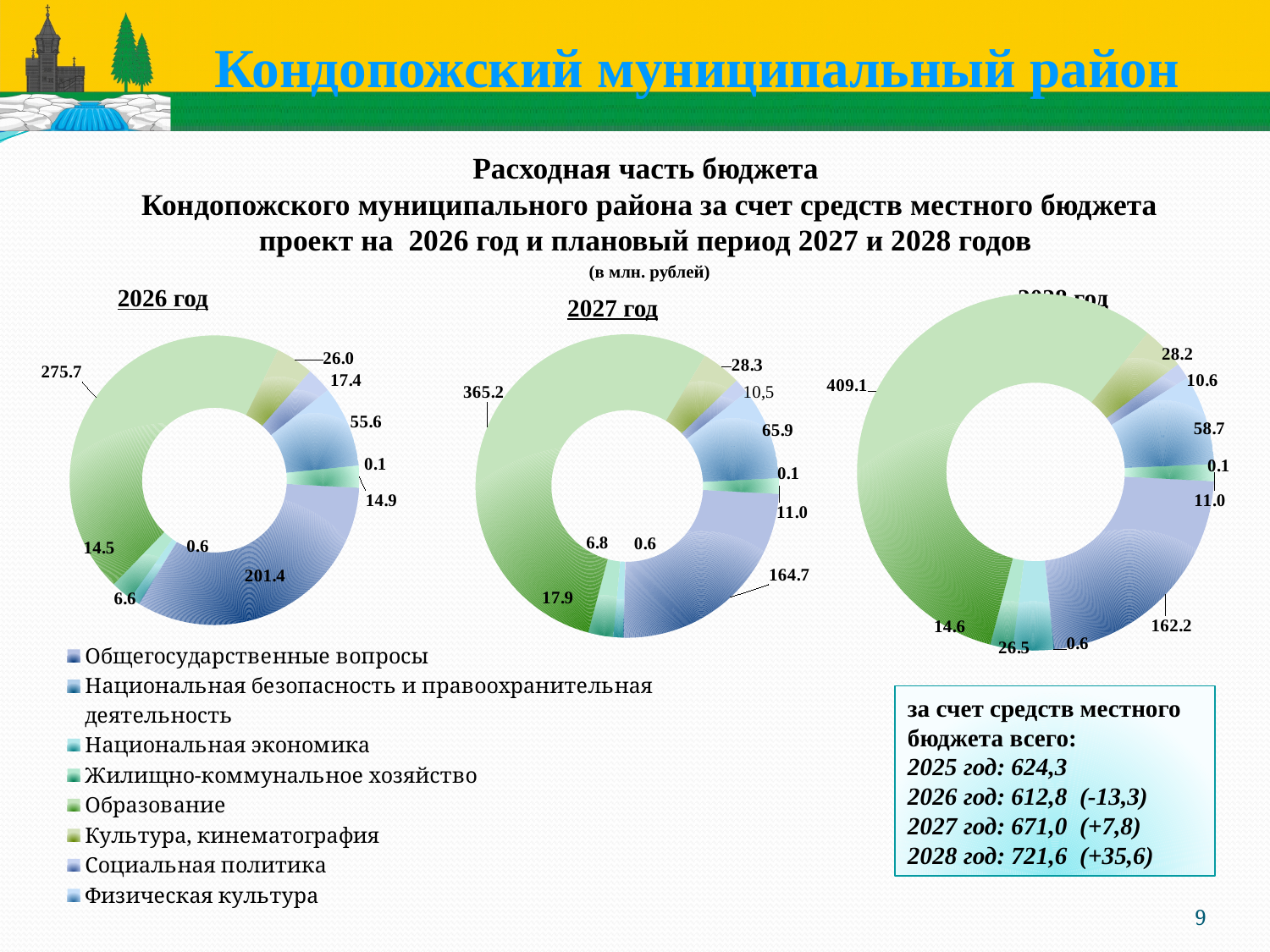

Кондопожский муниципальный район
Расходная часть бюджета
Кондопожского муниципального района за счет средств местного бюджета проект на  2026 год и плановый период 2027 и 2028 годов
(в млн. рублей)
2026 год
2028 год
2027 год

### Chart

| Category |  |
|---|---|

### Chart

| Category |  |
|---|---|
| Общегосударственные вопросы | 201.4 |
| Национальная безопасность и правоохранительная деятельность | 0.6 |
| Национальная экономика | 6.6 |
| Жилищно-коммунальное хозяйство | 14.5 |
| Образование | 275.7 |
| Культура, кинематография  | 26.0 |
| Социальная политика | 17.4 |
| Физическая культура | 55.6 |
| Обслуживание государственного и муниципального долга | 0.1 |
| Межбюджетные трансферты  | 14.9 |

### Chart

| Category |  |
|---|---|
за счет средств местного бюджета всего:
2025 год: 624,3
2026 год: 612,8  (-13,3)
2027 год: 671,0  (+7,8)
2028 год: 721,6  (+35,6)
9